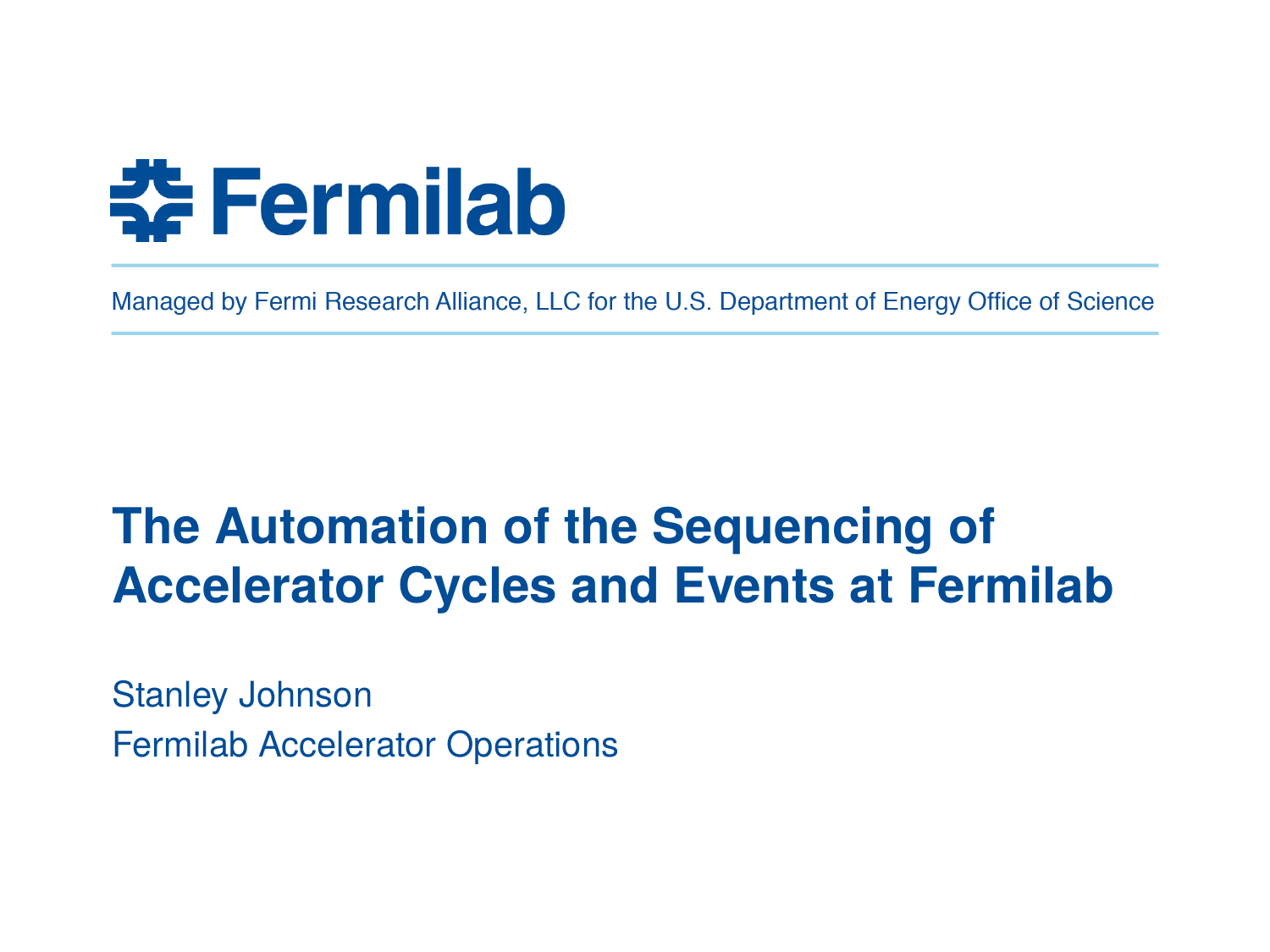

# The Automation of the Sequencing of Accelerator Cycles and Events at Fermilab
Stanley Johnson
Fermilab Accelerator Operations